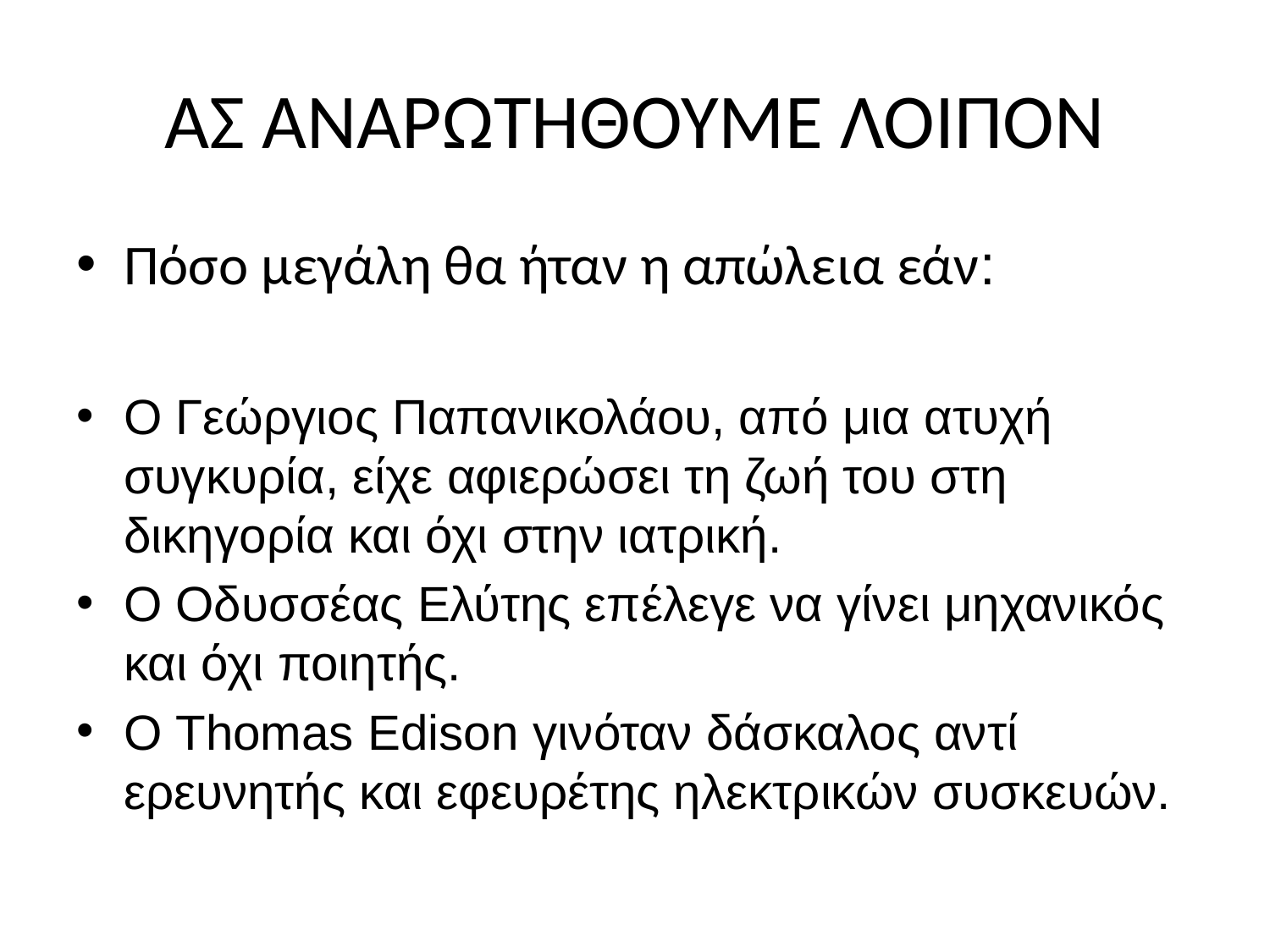

# ΑΣ ΑΝΑΡΩΤΗΘΟΥΜΕ ΛΟΙΠΟΝ
Πόσο μεγάλη θα ήταν η απώλεια εάν:

Ο Γεώργιος Παπανικολάου, από μια ατυχή συγκυρία, είχε αφιερώσει τη ζωή του στη δικηγορία και όχι στην ιατρική.
Ο Οδυσσέας Ελύτης επέλεγε να γίνει μηχανικός και όχι ποιητής.
Ο Thomas Edison γινόταν δάσκαλος αντί ερευνητής και εφευρέτης ηλεκτρικών συσκευών.